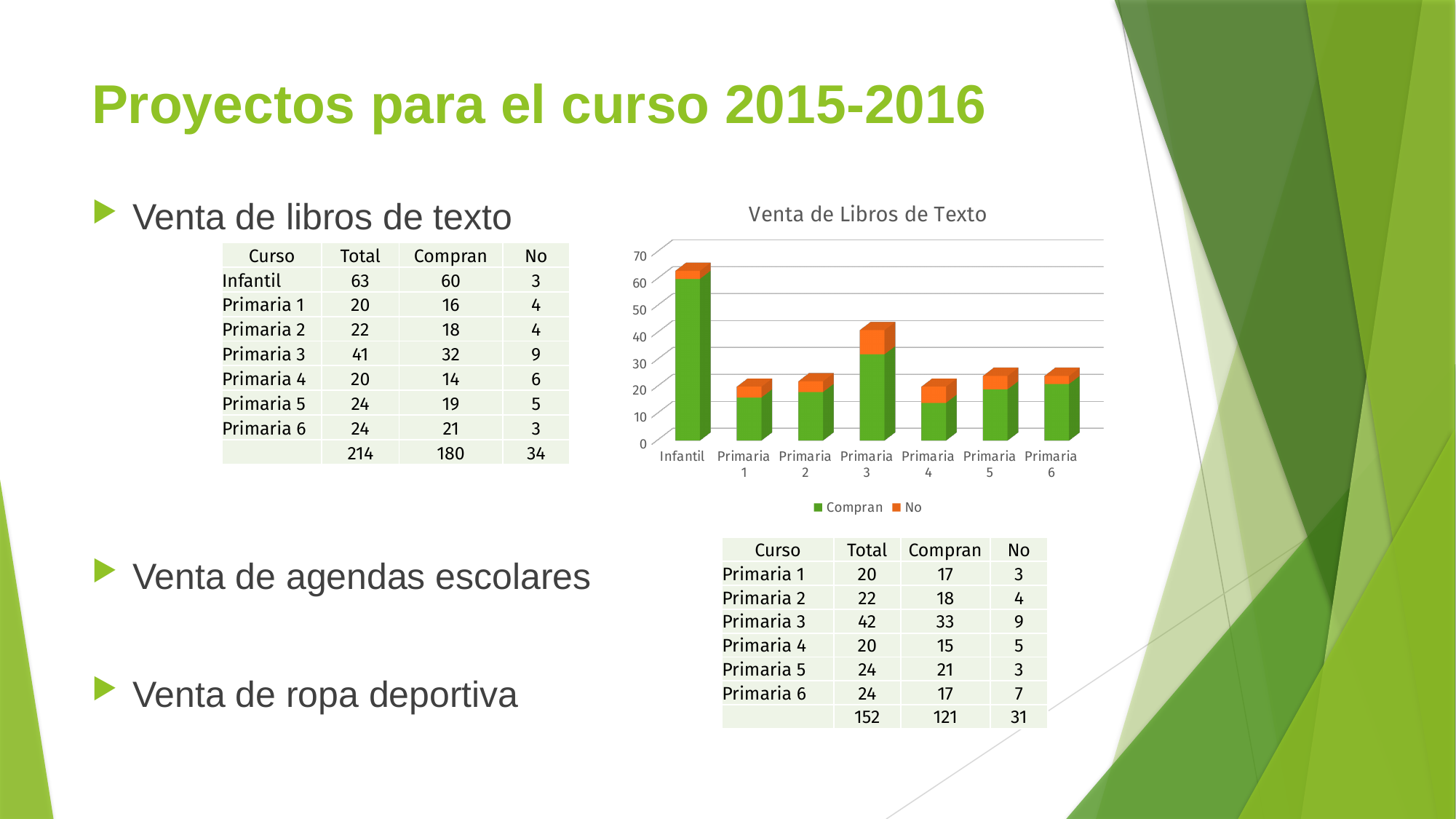

# Proyectos para el curso 2015-2016

[unsupported chart]

Venta de libros de texto

Venta de agendas escolares

Venta de ropa deportiva
| Curso | Total | Compran | No |
| --- | --- | --- | --- |
| Infantil | 63 | 60 | 3 |
| Primaria 1 | 20 | 16 | 4 |
| Primaria 2 | 22 | 18 | 4 |
| Primaria 3 | 41 | 32 | 9 |
| Primaria 4 | 20 | 14 | 6 |
| Primaria 5 | 24 | 19 | 5 |
| Primaria 6 | 24 | 21 | 3 |
|  | 214 | 180 | 34 |
| Curso | Total | Compran | No |
| --- | --- | --- | --- |
| Primaria 1 | 20 | 17 | 3 |
| Primaria 2 | 22 | 18 | 4 |
| Primaria 3 | 42 | 33 | 9 |
| Primaria 4 | 20 | 15 | 5 |
| Primaria 5 | 24 | 21 | 3 |
| Primaria 6 | 24 | 17 | 7 |
|  | 152 | 121 | 31 |